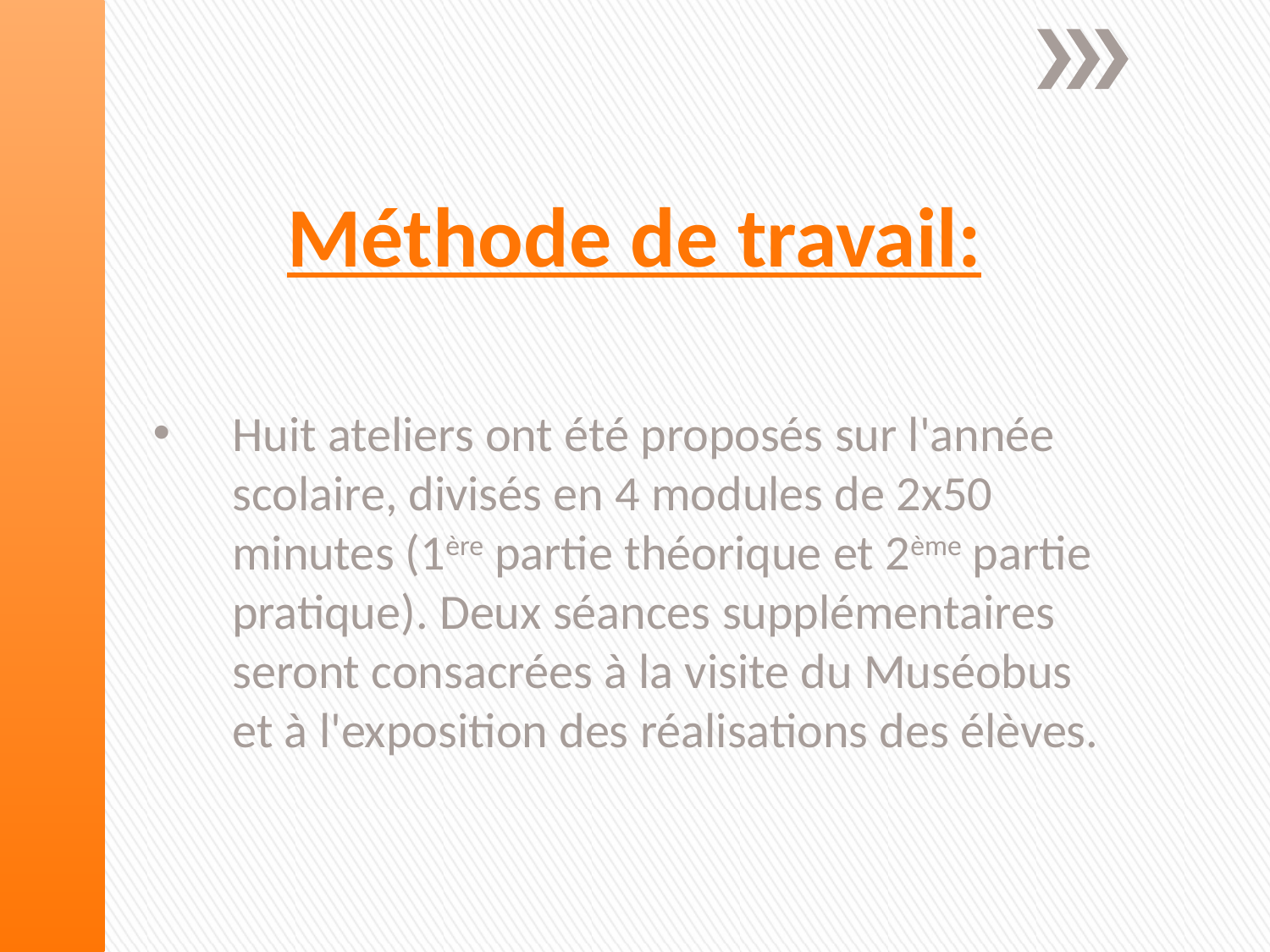

# Méthode de travail:
Huit ateliers ont été proposés sur l'année scolaire, divisés en 4 modules de 2x50 minutes (1ère partie théorique et 2ème partie pratique). Deux séances supplémentaires seront consacrées à la visite du Muséobus et à l'exposition des réalisations des élèves.